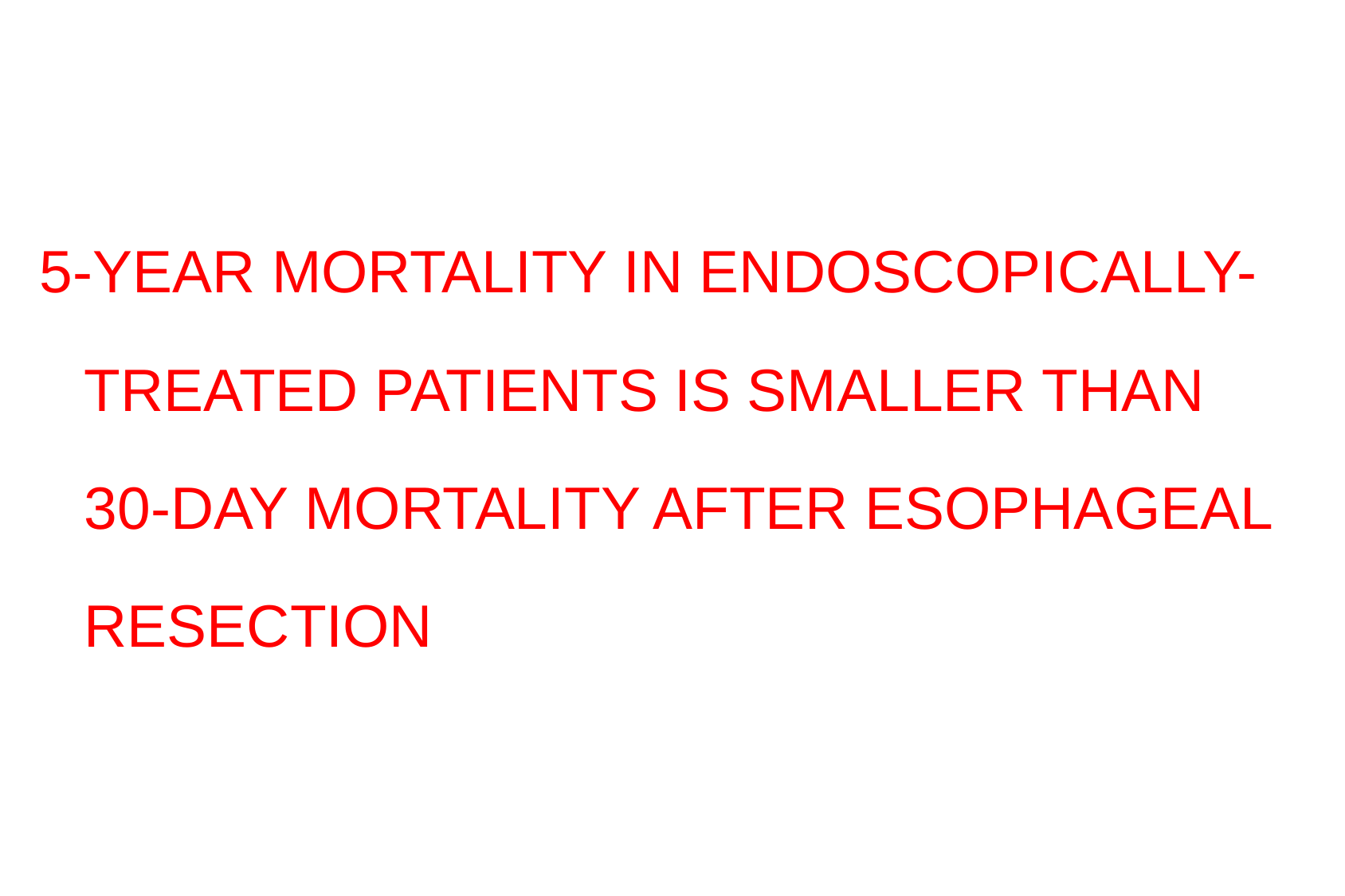

5-YEAR MORTALITY IN ENDOSCOPICALLY-TREATED PATIENTS IS SMALLER THAN 30-DAY MORTALITY AFTER ESOPHAGEAL RESECTION